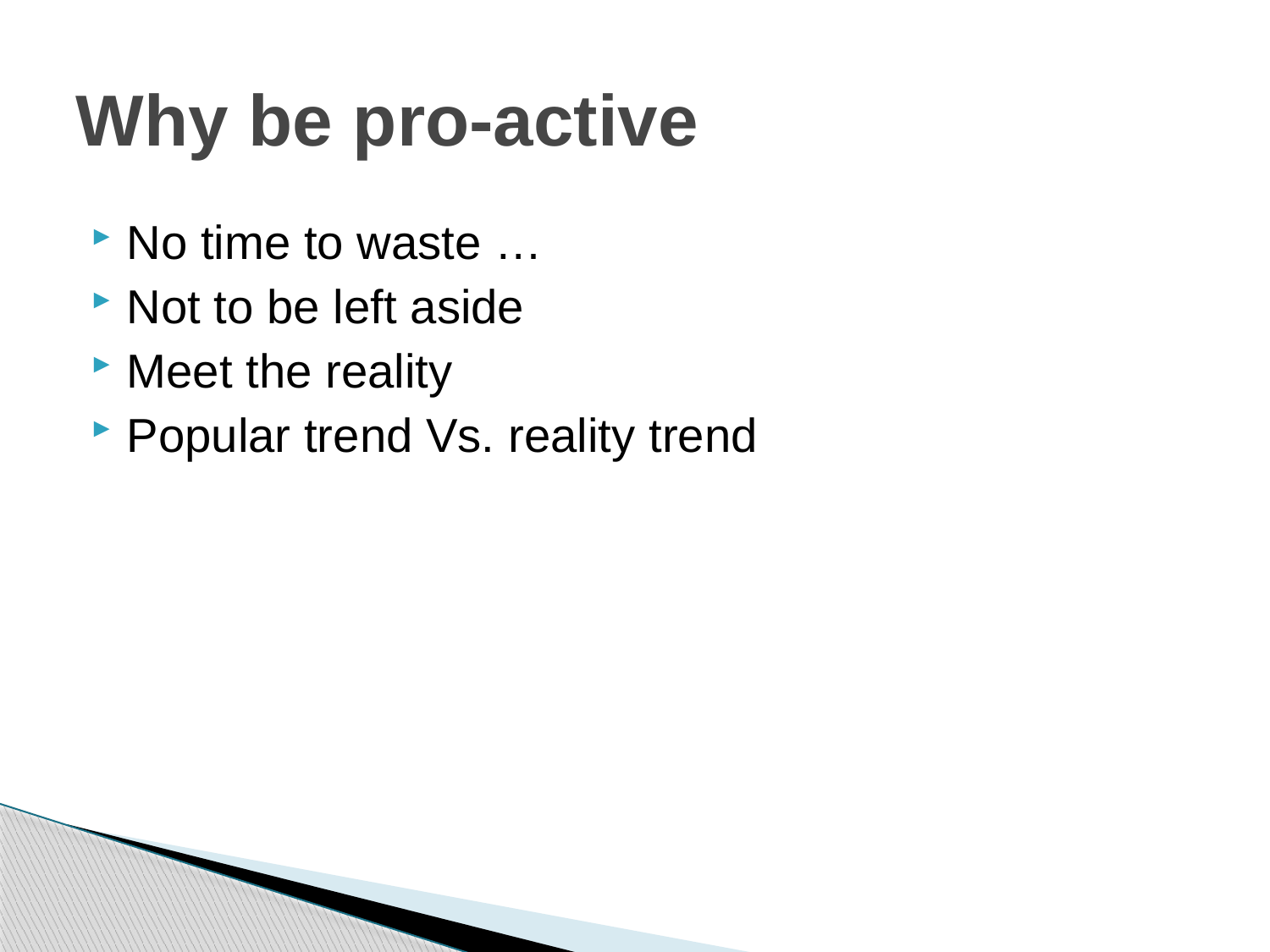

# Why be pro-active
No time to waste …
Not to be left aside
Meet the reality
Popular trend Vs. reality trend